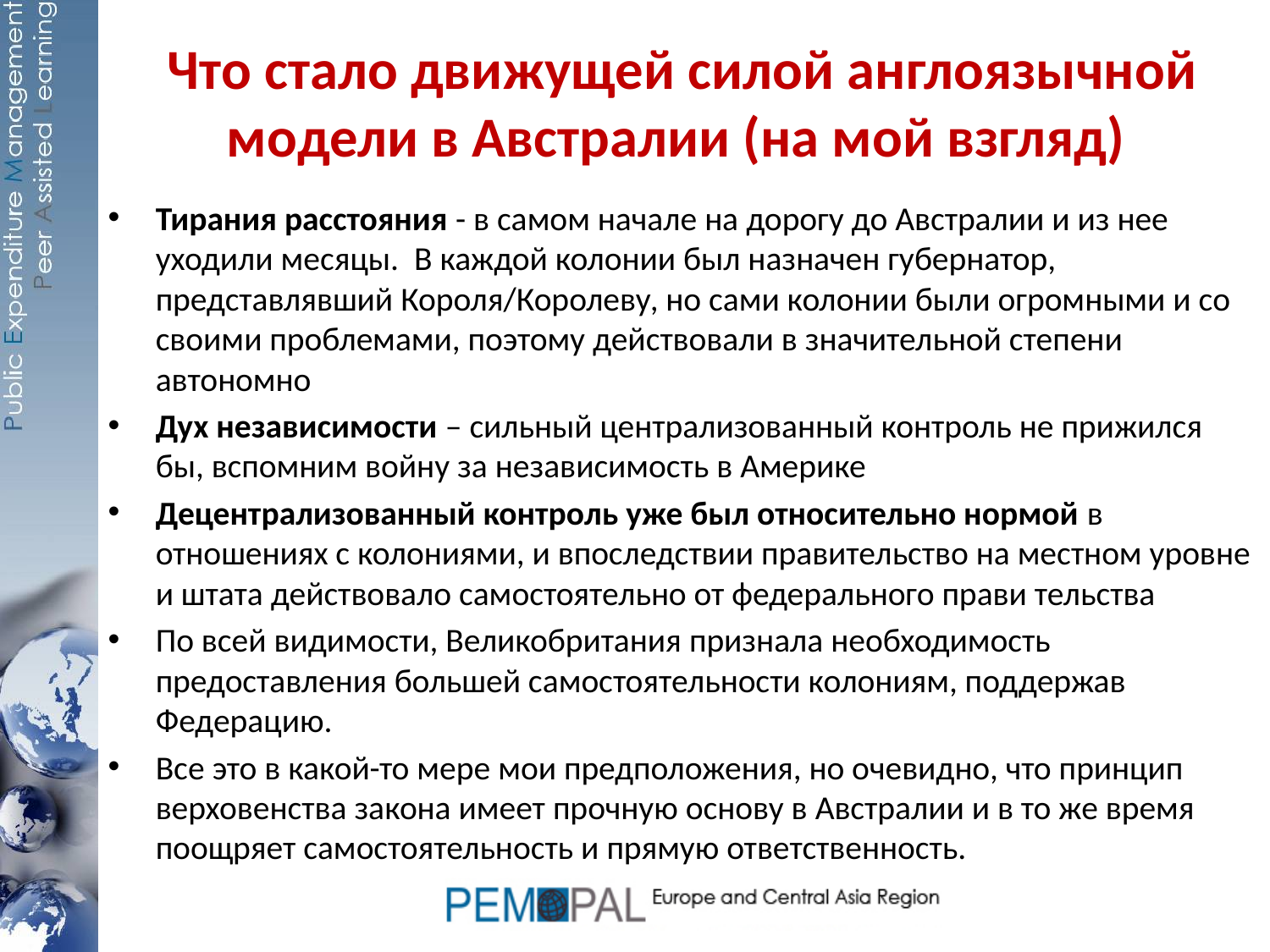

# Что стало движущей силой англоязычной модели в Австралии (на мой взгляд)
Тирания расстояния - в самом начале на дорогу до Австралии и из нее уходили месяцы.  В каждой колонии был назначен губернатор, представлявший Короля/Королеву, но сами колонии были огромными и со своими проблемами, поэтому действовали в значительной степени автономно
Дух независимости – сильный централизованный контроль не прижился бы, вспомним войну за независимость в Америке
Децентрализованный контроль уже был относительно нормой в отношениях с колониями, и впоследствии правительство на местном уровне и штата действовало самостоятельно от федерального прави тельства
По всей видимости, Великобритания признала необходимость предоставления большей самостоятельности колониям, поддержав Федерацию.
Все это в какой-то мере мои предположения, но очевидно, что принцип верховенства закона имеет прочную основу в Австралии и в то же время поощряет самостоятельность и прямую ответственность.